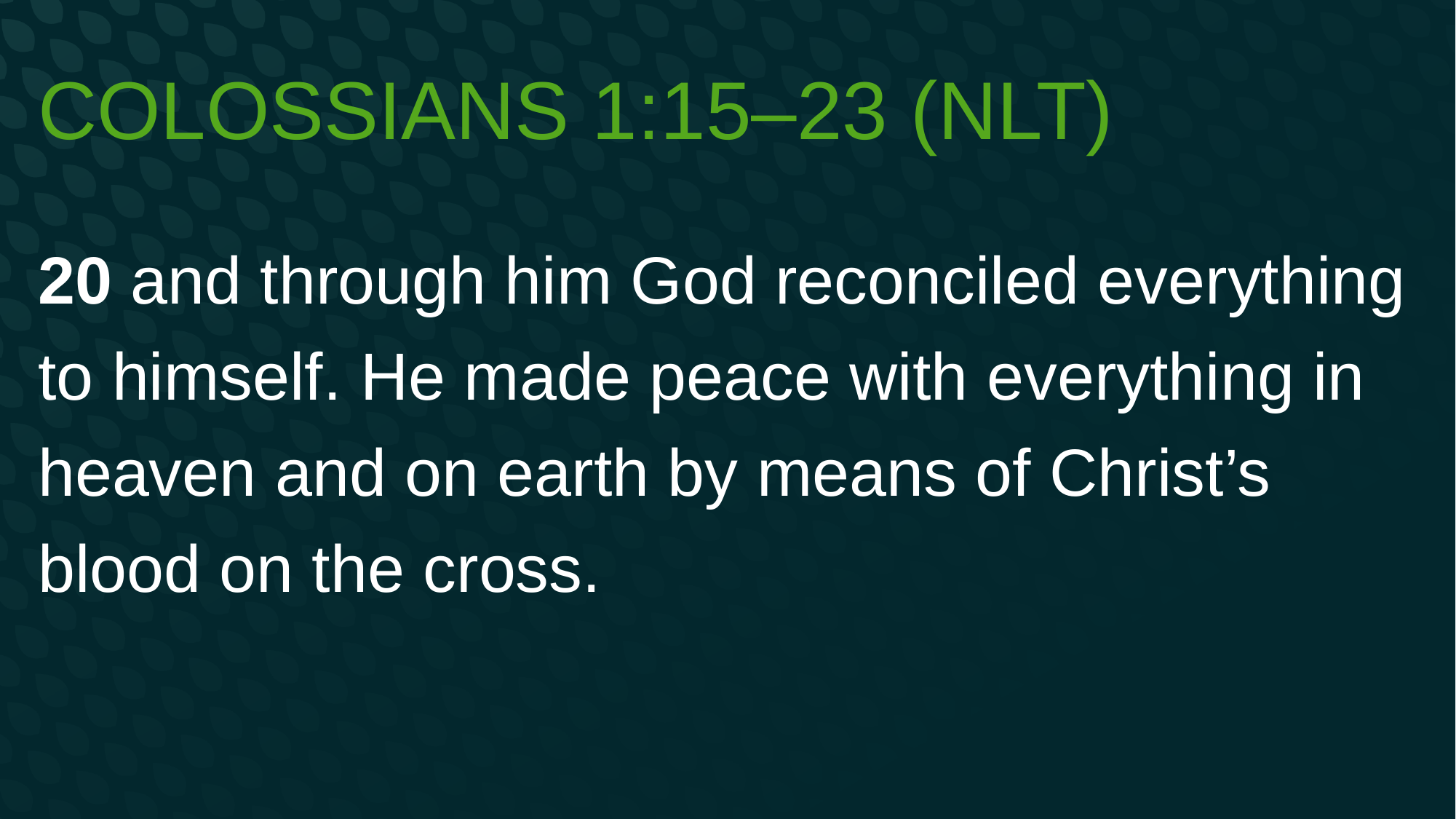

# Colossians 1:15–23 (NLT)
20 and through him God reconciled everything to himself. He made peace with everything in heaven and on earth by means of Christ’s blood on the cross.